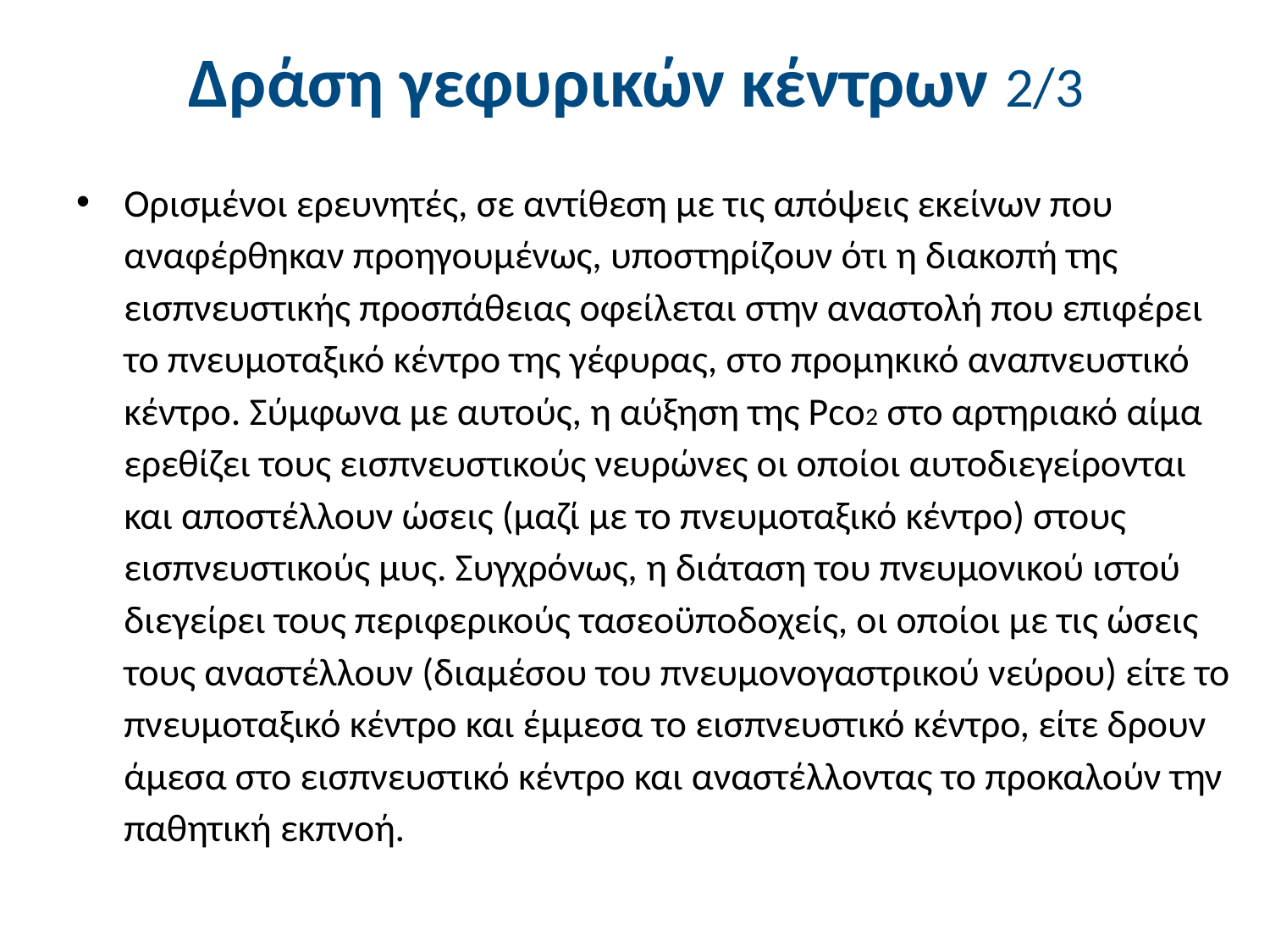

# Δράση γεφυρικών κέντρων 2/3
Ορισμένοι ερευνητές, σε αντίθεση με τις απόψεις εκείνων που αναφέρθηκαν προηγουμένως, υποστηρίζουν ότι η διακοπή της εισπνευστικής προσπάθειας οφείλεται στην αναστολή που επιφέρει το πνευμοταξικό κέντρο της γέφυρας, στο προμηκικό αναπνευστικό κέντρο. Σύμφωνα με αυτούς, η αύξηση της Ρcο2 στο αρτηριακό αίμα ερεθίζει τους εισπνευστικούς νευρώνες οι οποίοι αυτοδιεγείρονται και αποστέλλουν ώσεις (μαζί με το πνευμοταξικό κέντρο) στους εισπνευστικούς μυς. Συγχρόνως, η διάταση του πνευμονικού ιστού διεγείρει τους περιφερικούς τασεοϋποδοχείς, οι οποίοι με τις ώσεις τους αναστέλλουν (διαμέσου του πνευμονογαστρικού νεύρου) είτε το πνευμοταξικό κέντρο και έμμεσα το εισπνευστικό κέντρο, είτε δρουν άμεσα στο εισπνευστικό κέντρο και αναστέλλοντας το προκαλούν την παθητική εκπνοή.